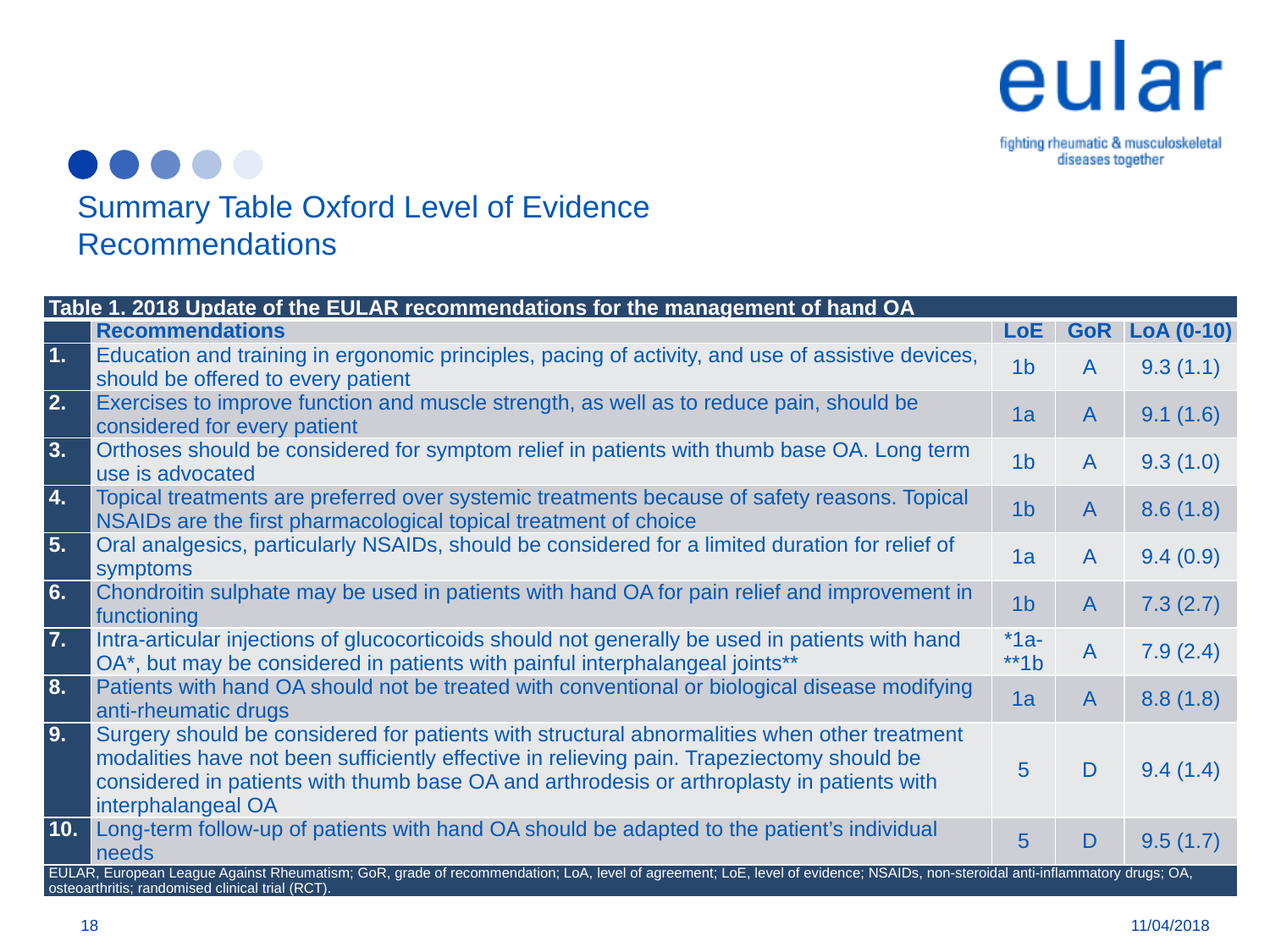

# Summary Table Oxford Level of Evidence Recommendations
| Table 1. 2018 Update of the EULAR recommendations for the management of hand OA |  |  |  |  |
| --- | --- | --- | --- | --- |
|  | Recommendations | LoE | GoR | LoA (0-10) |
| 1. | Education and training in ergonomic principles, pacing of activity, and use of assistive devices, should be offered to every patient | 1b | A | 9.3 (1.1) |
| 2. | Exercises to improve function and muscle strength, as well as to reduce pain, should be considered for every patient | 1a | A | 9.1 (1.6) |
| 3. | Orthoses should be considered for symptom relief in patients with thumb base OA. Long term use is advocated | 1b | A | 9.3 (1.0) |
| 4. | Topical treatments are preferred over systemic treatments because of safety reasons. Topical NSAIDs are the first pharmacological topical treatment of choice | 1b | A | 8.6 (1.8) |
| 5. | Oral analgesics, particularly NSAIDs, should be considered for a limited duration for relief of symptoms | 1a | A | 9.4 (0.9) |
| 6. | Chondroitin sulphate may be used in patients with hand OA for pain relief and improvement in functioning | 1b | A | 7.3 (2.7) |
| 7. | Intra-articular injections of glucocorticoids should not generally be used in patients with hand OA\*, but may be considered in patients with painful interphalangeal joints\*\* | \*1a-\*\*1b | A | 7.9 (2.4) |
| 8. | Patients with hand OA should not be treated with conventional or biological disease modifying anti-rheumatic drugs | 1a | A | 8.8 (1.8) |
| 9. | Surgery should be considered for patients with structural abnormalities when other treatment modalities have not been sufficiently effective in relieving pain. Trapeziectomy should be considered in patients with thumb base OA and arthrodesis or arthroplasty in patients with interphalangeal OA | 5 | D | 9.4 (1.4) |
| 10. | Long-term follow-up of patients with hand OA should be adapted to the patient’s individual needs | 5 | D | 9.5 (1.7) |
| EULAR, European League Against Rheumatism; GoR, grade of recommendation; LoA, level of agreement; LoE, level of evidence; NSAIDs, non-steroidal anti-inflammatory drugs; OA, osteoarthritis; randomised clinical trial (RCT). |  |  |  |  |
18
11/04/2018